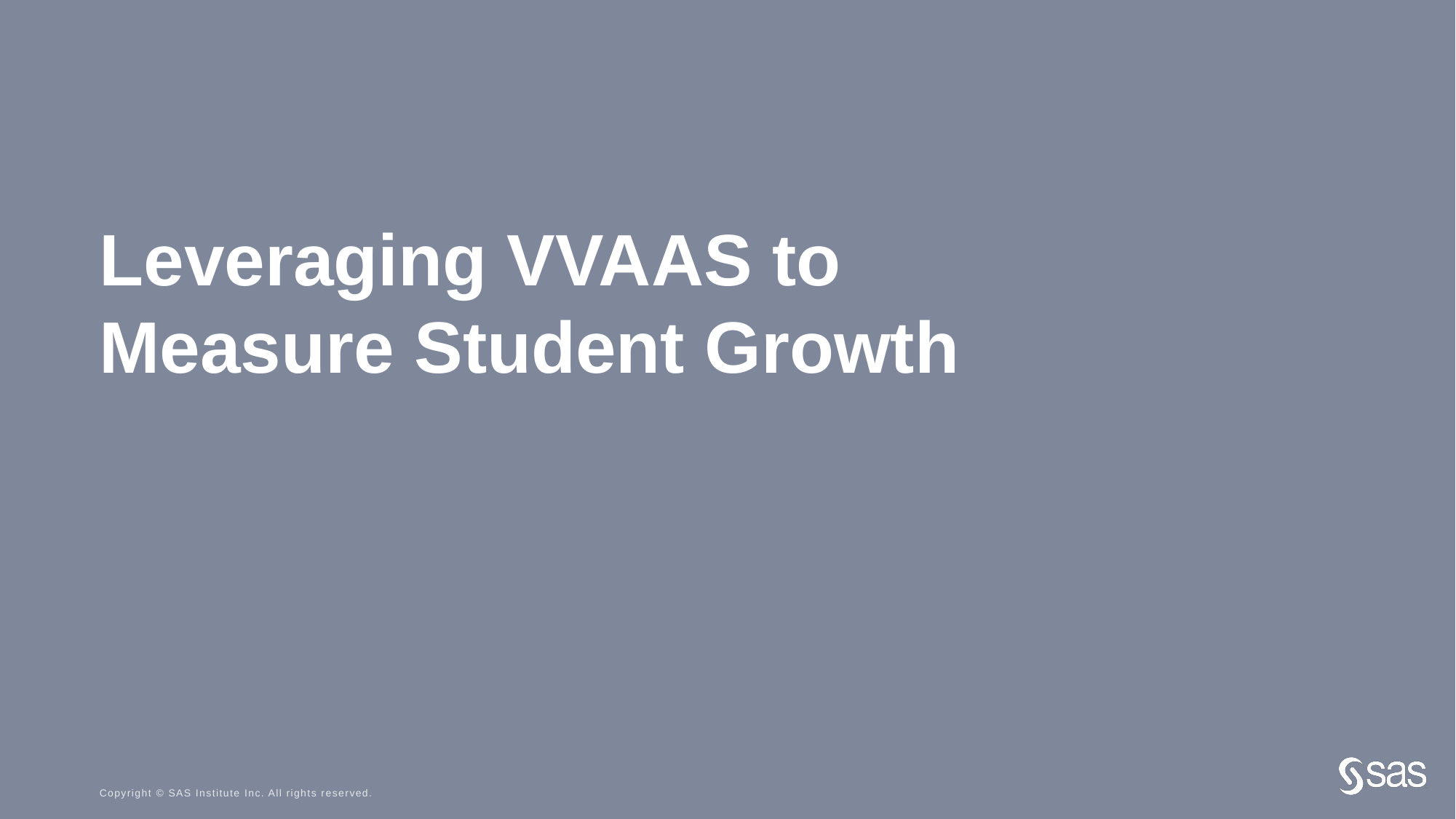

# Leveraging VVAAS to Measure Student Growth